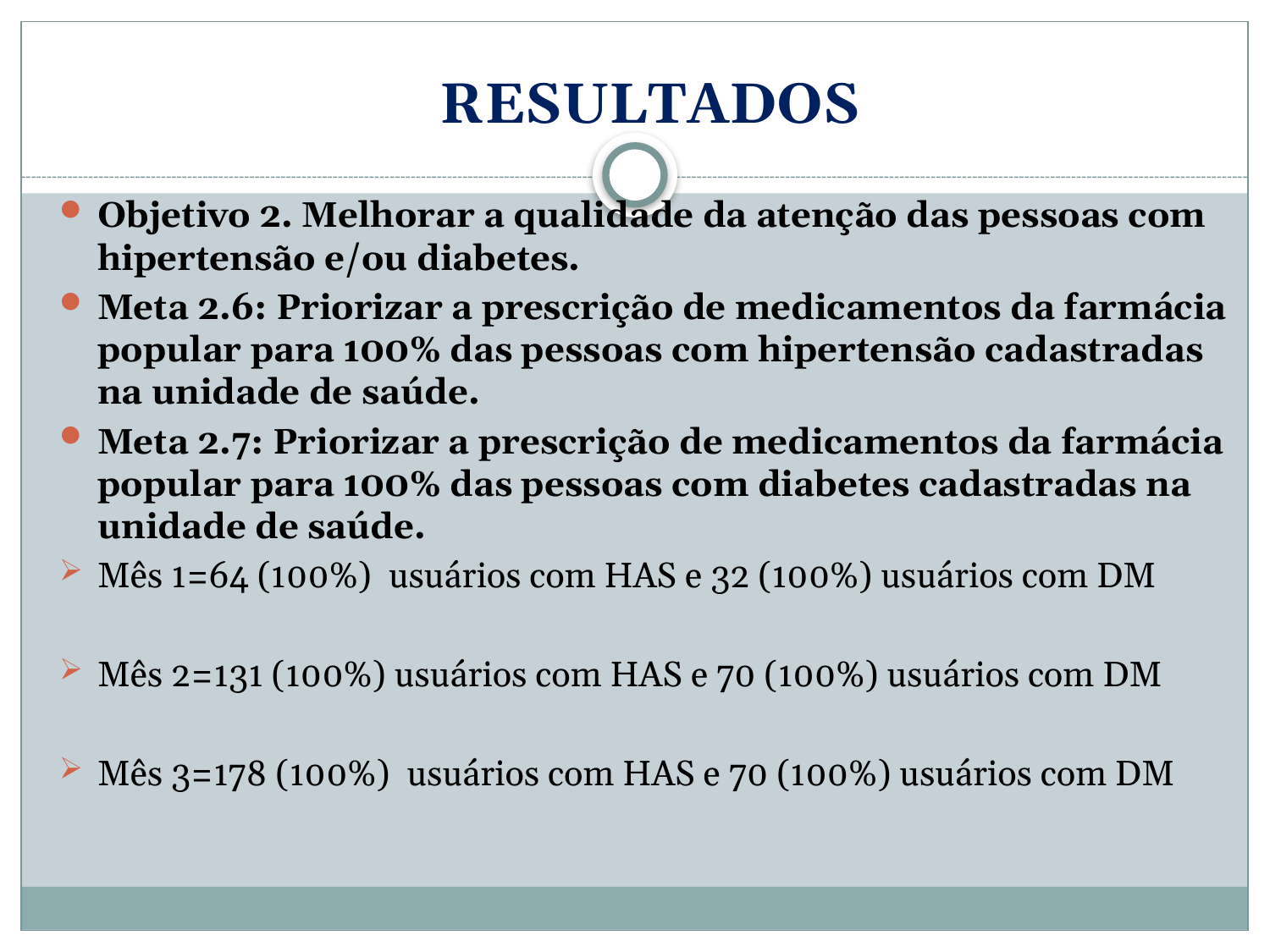

# RESULTADOS
Objetivo 2. Melhorar a qualidade da atenção das pessoas com hipertensão e/ou diabetes.
Meta 2.6: Priorizar a prescrição de medicamentos da farmácia popular para 100% das pessoas com hipertensão cadastradas na unidade de saúde.
Meta 2.7: Priorizar a prescrição de medicamentos da farmácia popular para 100% das pessoas com diabetes cadastradas na unidade de saúde.
Mês 1=64 (100%)  usuários com HAS e 32 (100%) usuários com DM

Mês 2=131 (100%) usuários com HAS e 70 (100%) usuários com DM

Mês 3=178 (100%)  usuários com HAS e 70 (100%) usuários com DM